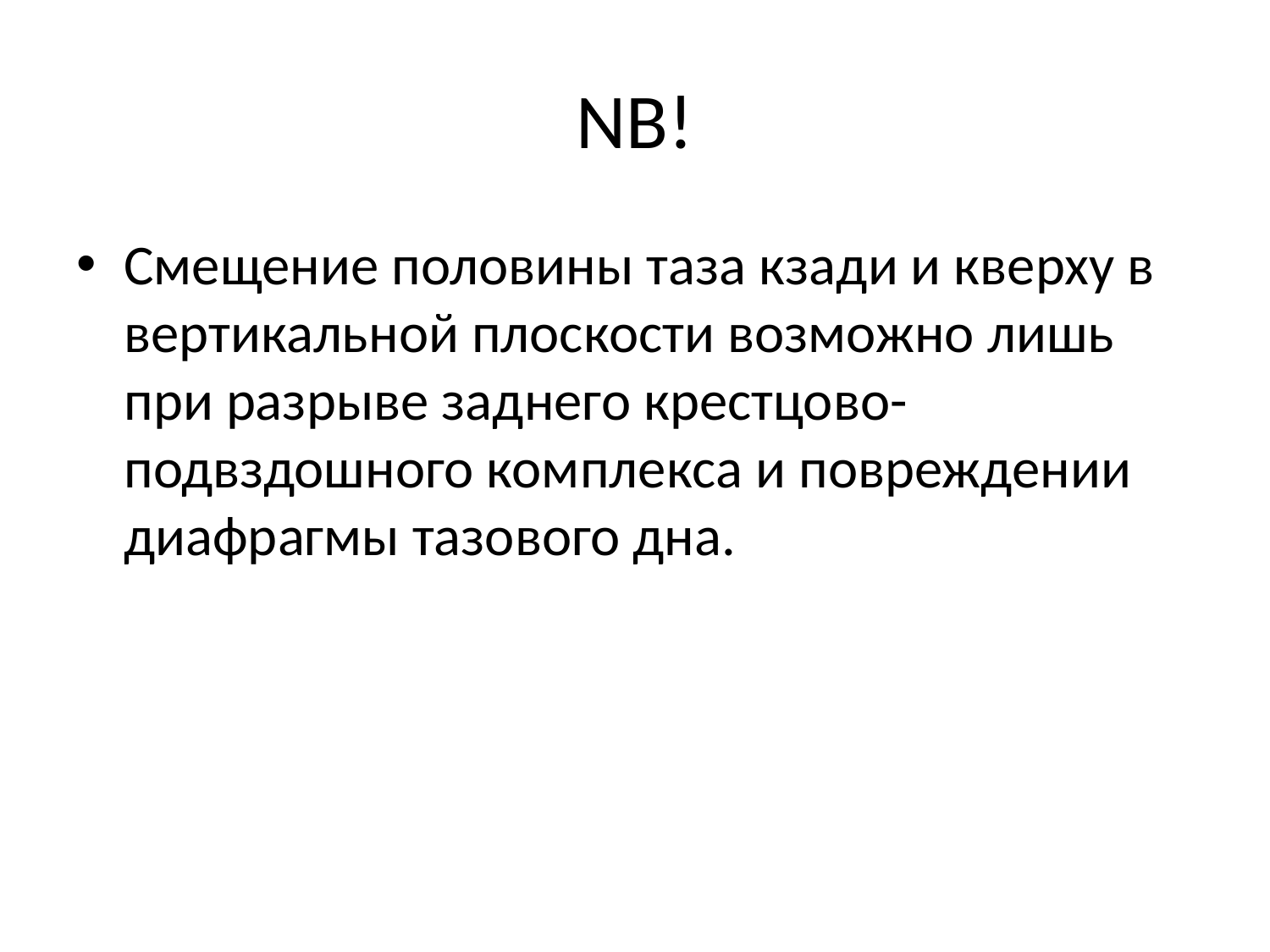

# NB!
Смещение половины таза кзади и кверху в вертикальной плоскости возможно лишь при разрыве заднего крестцово-подвздошного комплекса и повреждении диафрагмы тазового дна.